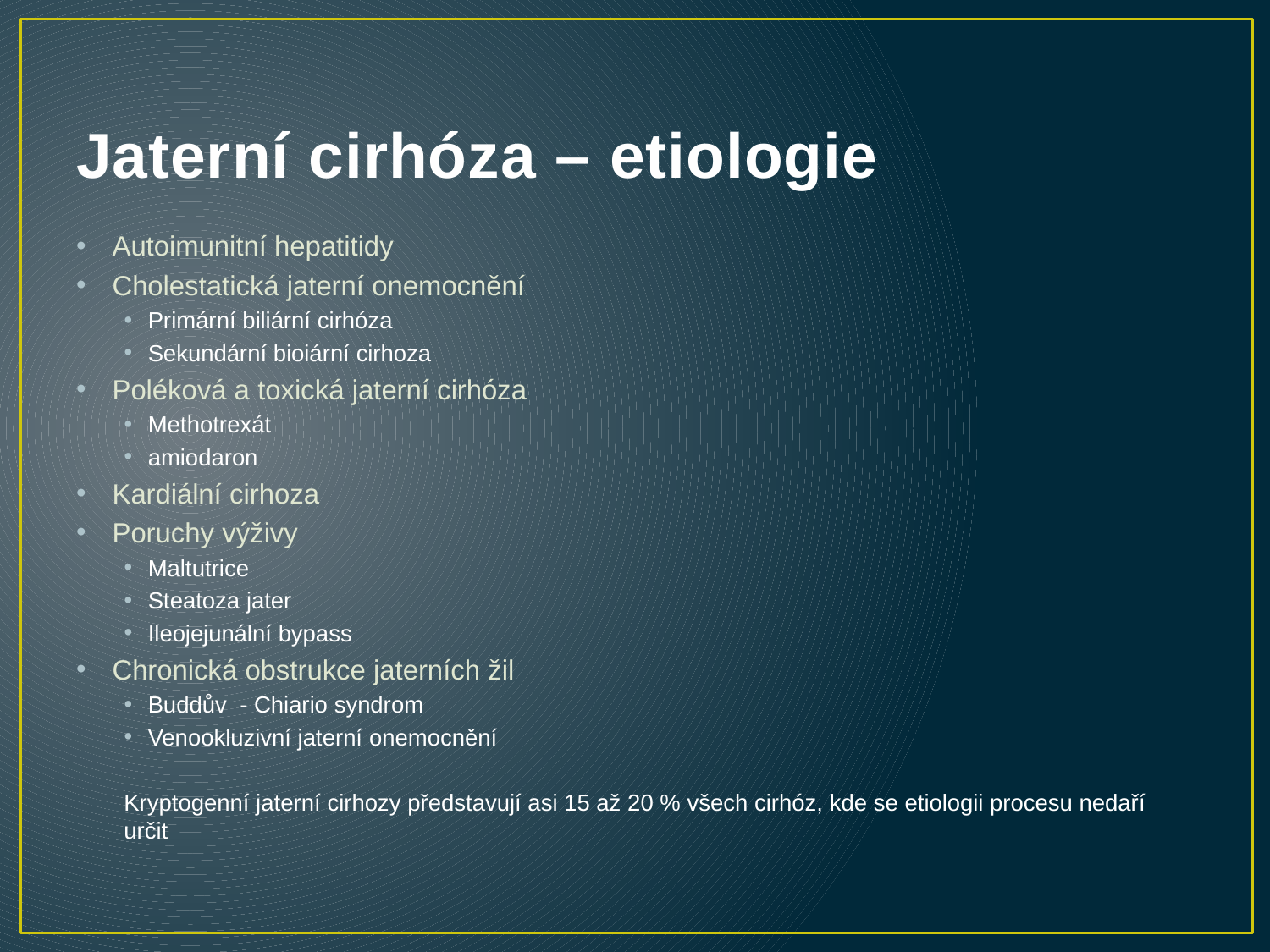

# Jaterní cirhóza – etiologie
Autoimunitní hepatitidy
Cholestatická jaterní onemocnění
Primární biliární cirhóza
Sekundární bioiární cirhoza
Poléková a toxická jaterní cirhóza
Methotrexát
amiodaron
Kardiální cirhoza
Poruchy výživy
Maltutrice
Steatoza jater
Ileojejunální bypass
Chronická obstrukce jaterních žil
Buddův  - Chiario syndrom
Venookluzivní jaterní onemocnění

Kryptogenní jaterní cirhozy představují asi 15 až 20 % všech cirhóz, kde se etiologii procesu nedaří určit